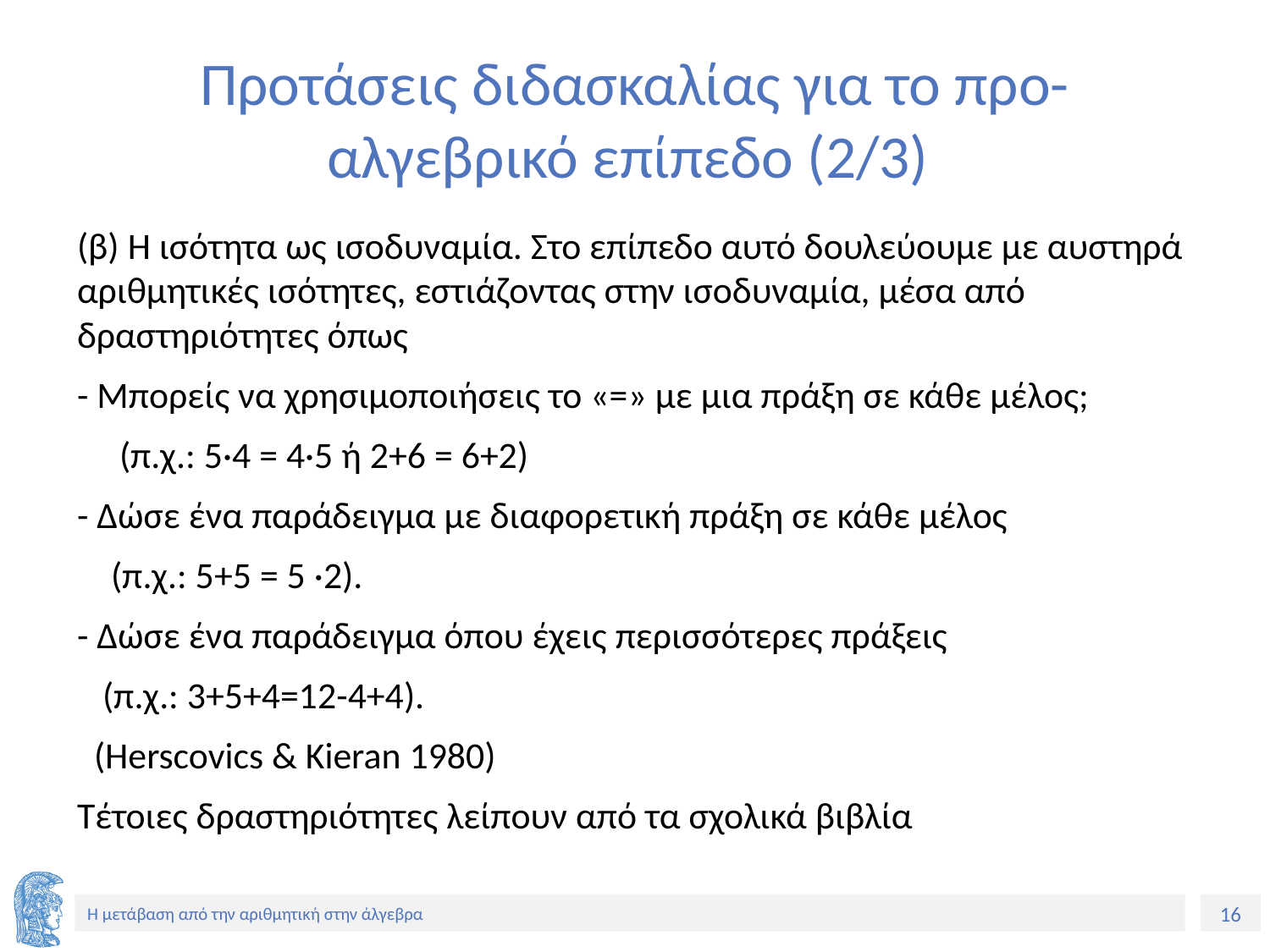

# Προτάσεις διδασκαλίας για το προ-αλγεβρικό επίπεδο (2/3)
(β) Η ισότητα ως ισοδυναμία. Στο επίπεδο αυτό δουλεύουμε με αυστηρά αριθμητικές ισότητες, εστιάζοντας στην ισοδυναμία, μέσα από δραστηριότητες όπως
- Μπορείς να χρησιμοποιήσεις το «=» με μια πράξη σε κάθε μέλος;
     (π.χ.: 5·4 = 4·5 ή 2+6 = 6+2)
- Δώσε ένα παράδειγμα με διαφορετική πράξη σε κάθε μέλος
    (π.χ.: 5+5 = 5 ·2).
- Δώσε ένα παράδειγμα όπου έχεις περισσότερες πράξεις
   (π.χ.: 3+5+4=12-4+4).
  (Herscovics & Kieran 1980)
Tέτοιες δραστηριότητες λείπουν από τα σχολικά βιβλία